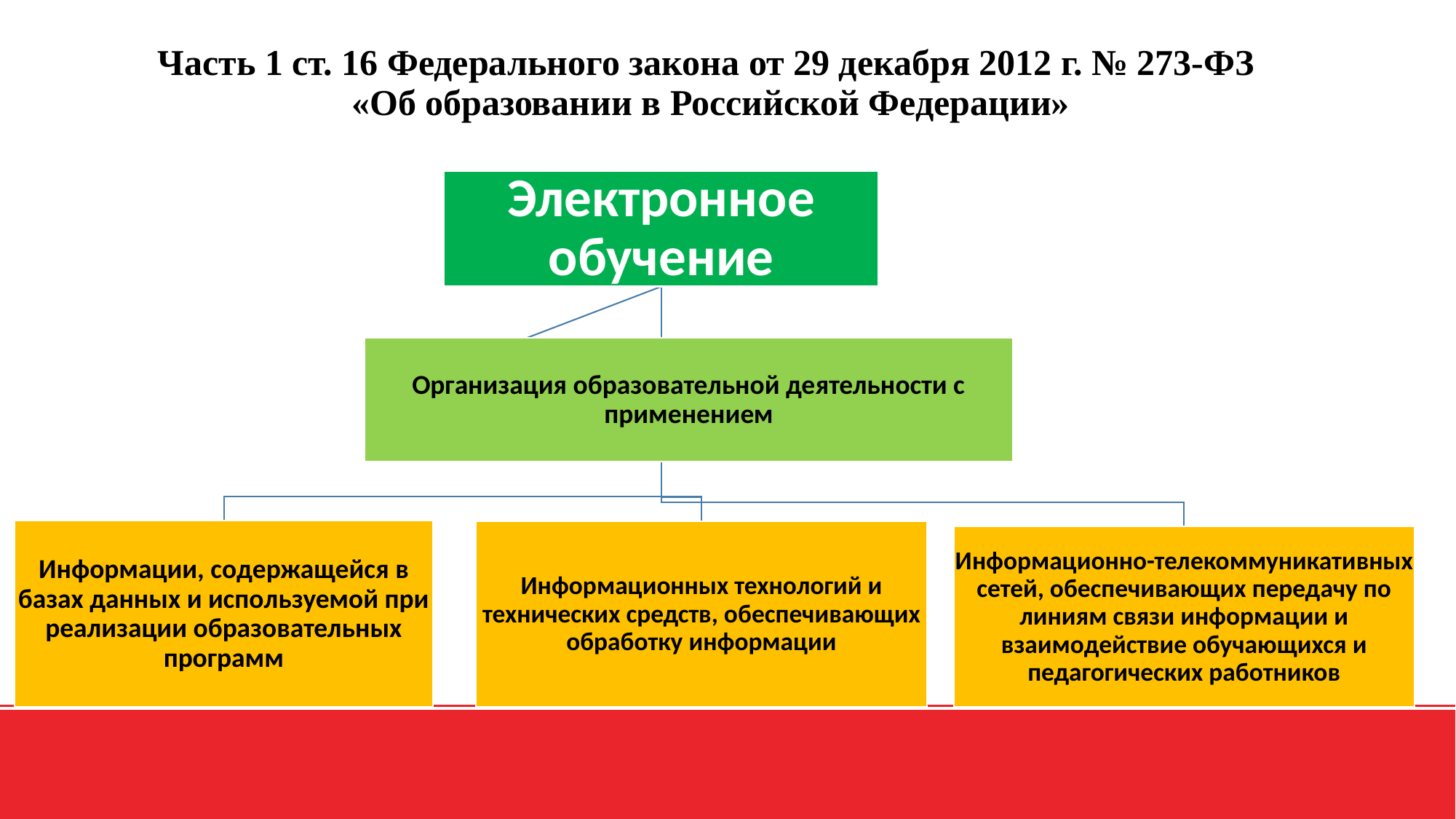

# Часть 1 ст. 16 Федерального закона от 29 декабря 2012 г. № 273-ФЗ «Об образовании в Российской Федерации»
Электронное обучение
Информации, содержащейся в базах данных и используемой при реализации образовательных программ
Информационных технологий и технических средств, обеспечивающих обработку информации
Информационно-телекоммуникативных сетей, обеспечивающих передачу по линиям связи информации и взаимодействие обучающихся и педагогических работников
Организация образовательной деятельности с применением